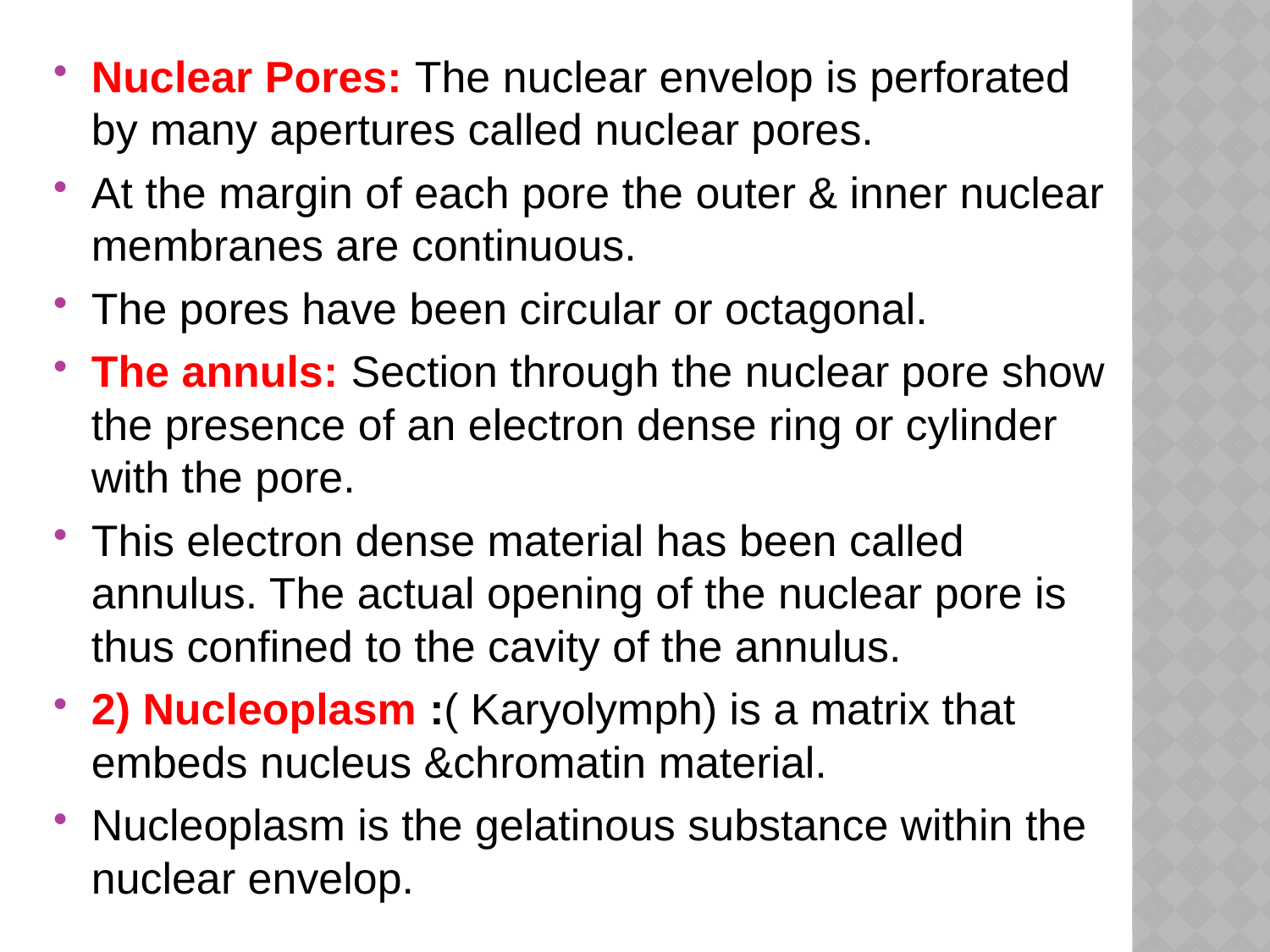

Nuclear Pores: The nuclear envelop is perforated by many apertures called nuclear pores.
At the margin of each pore the outer & inner nuclear membranes are continuous.
The pores have been circular or octagonal.
The annuls: Section through the nuclear pore show the presence of an electron dense ring or cylinder with the pore.
This electron dense material has been called annulus. The actual opening of the nuclear pore is thus confined to the cavity of the annulus.
2) Nucleoplasm :( Karyolymph) is a matrix that embeds nucleus &chromatin material.
Nucleoplasm is the gelatinous substance within the nuclear envelop.